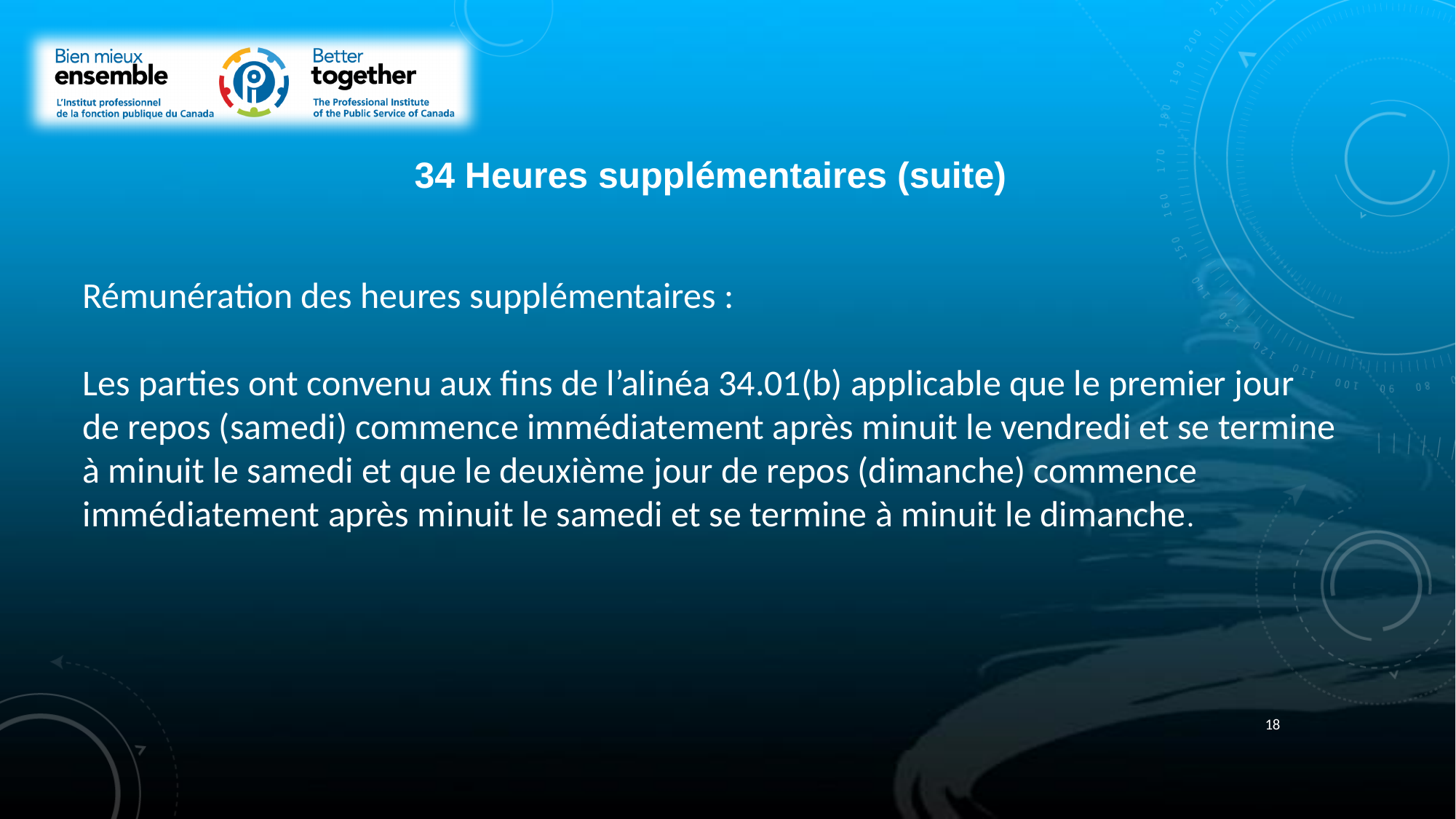

34 Heures supplémentaires (suite)

Rémunération des heures supplémentaires :

Les parties ont convenu aux fins de l’alinéa 34.01(b) applicable que le premier jour de repos (samedi) commence immédiatement après minuit le vendredi et se termine à minuit le samedi et que le deuxième jour de repos (dimanche) commence immédiatement après minuit le samedi et se termine à minuit le dimanche.

18